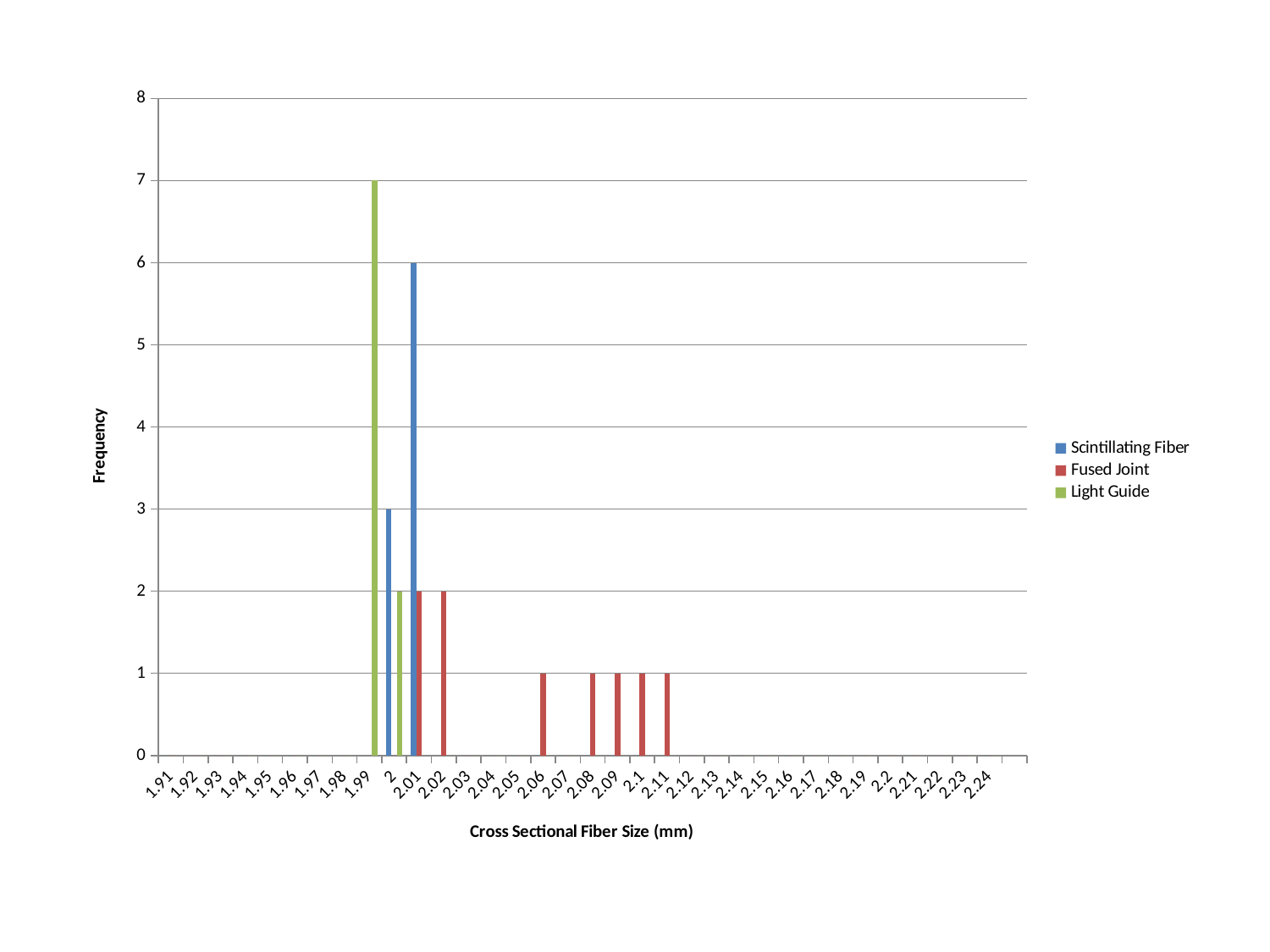

### Chart

| Category | Scintillating Fiber |  | Light Guide |
|---|---|---|---|
| 1.9100000000000001 | 0.0 | 0.0 | 0.0 |
| 1.9200000000000002 | 0.0 | 0.0 | 0.0 |
| 1.9300000000000002 | 0.0 | 0.0 | 0.0 |
| 1.9400000000000002 | 0.0 | 0.0 | 0.0 |
| 1.9500000000000002 | 0.0 | 0.0 | 0.0 |
| 1.9600000000000002 | 0.0 | 0.0 | 0.0 |
| 1.9700000000000002 | 0.0 | 0.0 | 0.0 |
| 1.9800000000000002 | 0.0 | 0.0 | 0.0 |
| 1.9900000000000002 | 0.0 | 0.0 | 7.0 |
| 2 | 3.0 | 0.0 | 2.0 |
| 2.0099999999999998 | 6.0 | 2.0 | 0.0 |
| 2.02 | 0.0 | 2.0 | 0.0 |
| 2.0299999999999998 | 0.0 | 0.0 | 0.0 |
| 2.04 | 0.0 | 0.0 | 0.0 |
| 2.0499999999999998 | 0.0 | 0.0 | 0.0 |
| 2.06 | 0.0 | 1.0 | 0.0 |
| 2.0699999999999998 | 0.0 | 0.0 | 0.0 |
| 2.08 | 0.0 | 1.0 | 0.0 |
| 2.09 | 0.0 | 1.0 | 0.0 |
| 2.1 | 0.0 | 1.0 | 0.0 |
| 2.11 | 0.0 | 1.0 | 0.0 |
| 2.12 | 0.0 | 0.0 | 0.0 |
| 2.13 | 0.0 | 0.0 | 0.0 |
| 2.14 | 0.0 | 0.0 | 0.0 |
| 2.15 | 0.0 | 0.0 | 0.0 |
| 2.16 | 0.0 | 0.0 | 0.0 |
| 2.17 | 0.0 | 0.0 | 0.0 |
| 2.1800000000000002 | 0.0 | 0.0 | 0.0 |
| 2.19 | 0.0 | 0.0 | 0.0 |
| 2.2000000000000002 | 0.0 | 0.0 | 0.0 |
| 2.21 | 0.0 | 0.0 | 0.0 |
| 2.2200000000000002 | 0.0 | 0.0 | 0.0 |
| 2.23 | 0.0 | 0.0 | 0.0 |
| 2.2400000000000002 | 0.0 | 0.0 | 0.0 |